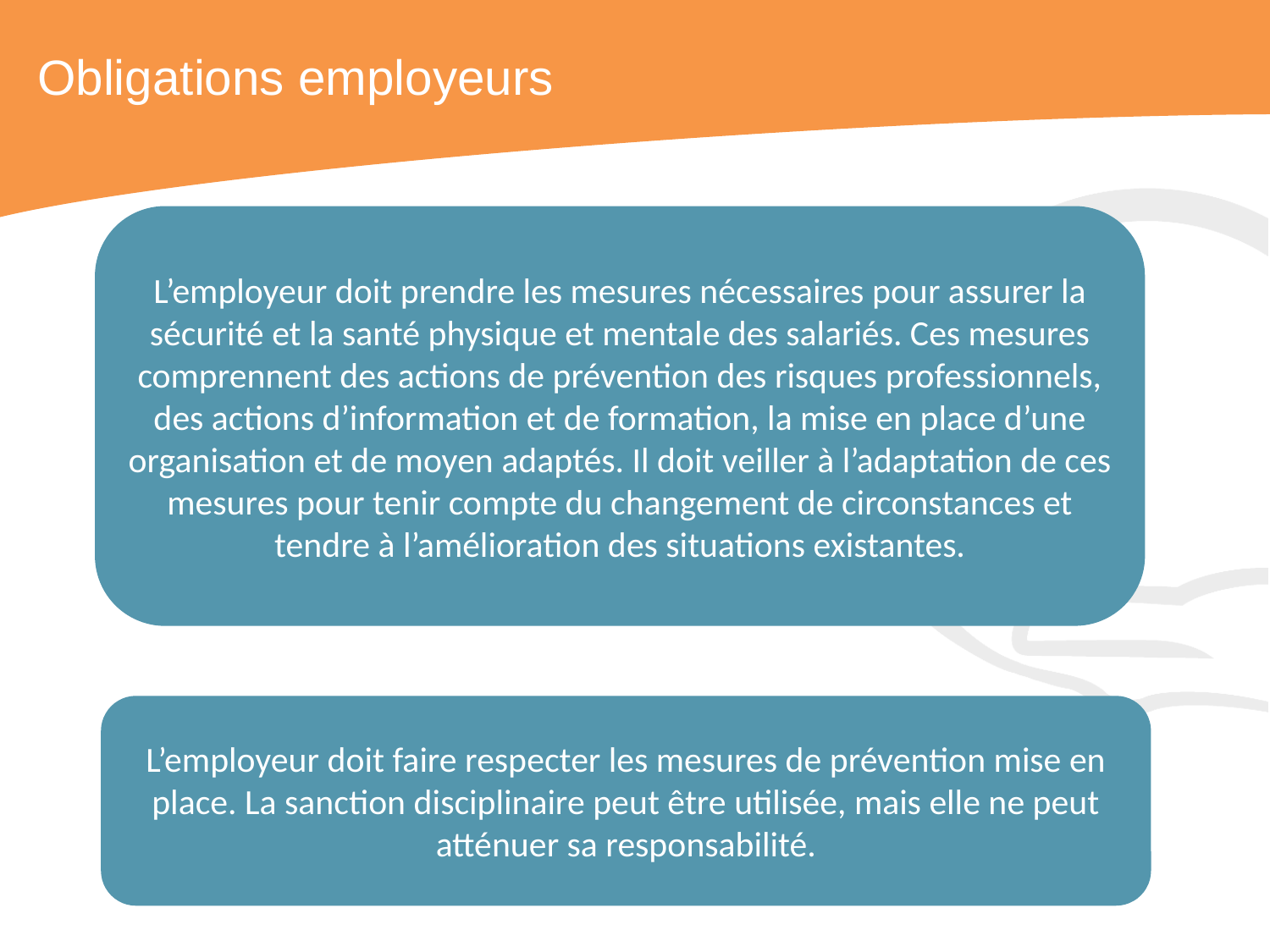

# Obligations employeurs
L’employeur doit prendre les mesures nécessaires pour assurer la sécurité et la santé physique et mentale des salariés. Ces mesures comprennent des actions de prévention des risques professionnels, des actions d’information et de formation, la mise en place d’une organisation et de moyen adaptés. Il doit veiller à l’adaptation de ces mesures pour tenir compte du changement de circonstances et tendre à l’amélioration des situations existantes.
L’employeur doit faire respecter les mesures de prévention mise en place. La sanction disciplinaire peut être utilisée, mais elle ne peut atténuer sa responsabilité.